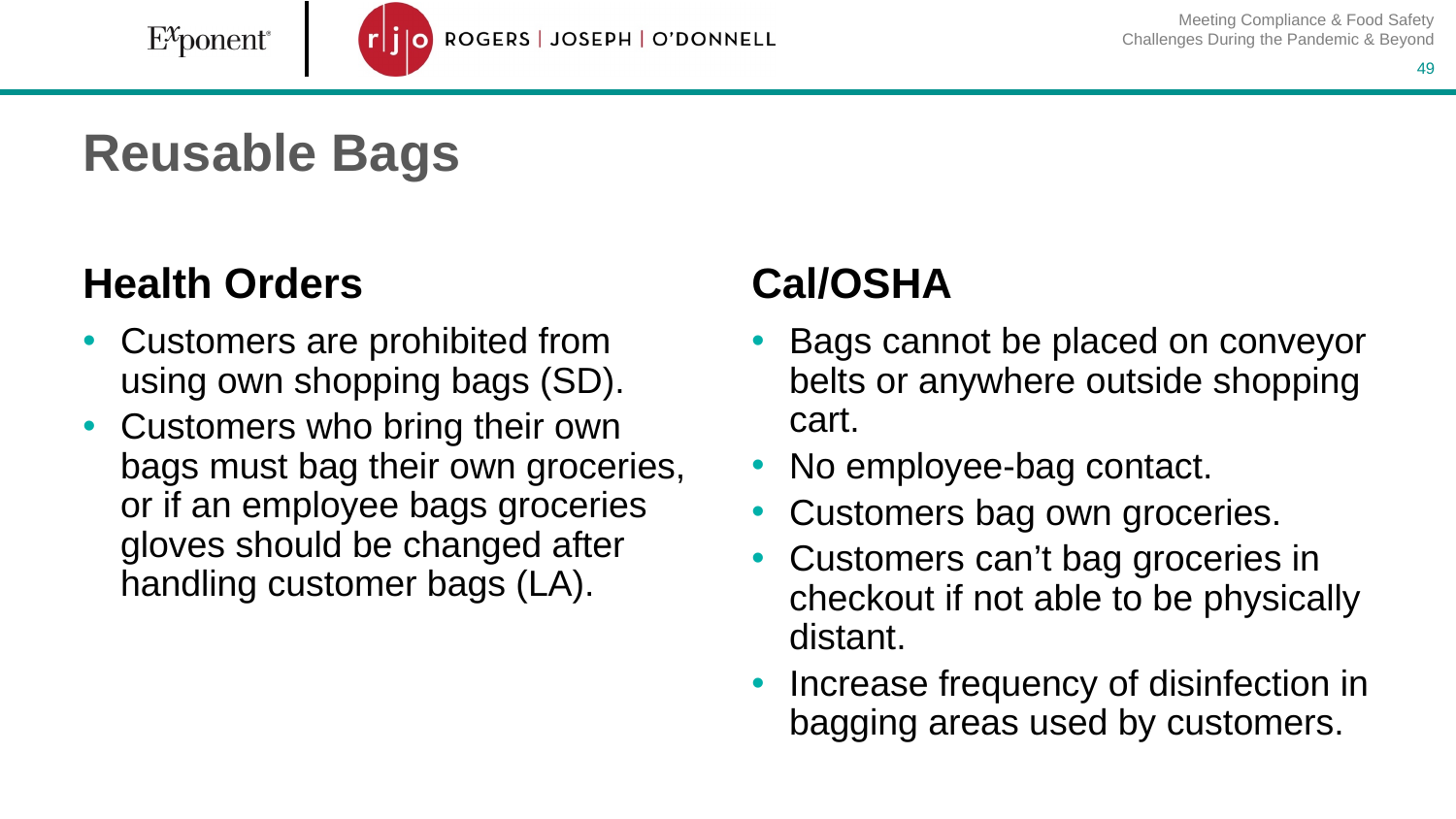

Meeting Compliance & Food Safety Challenges During the Pandemic & Beyond
49
# Reusable Bags
Health Orders
Cal/OSHA
Customers are prohibited from using own shopping bags (SD).
Customers who bring their own bags must bag their own groceries, or if an employee bags groceries gloves should be changed after handling customer bags (LA).

Bags cannot be placed on conveyor belts or anywhere outside shopping cart.
No employee-bag contact.
Customers bag own groceries.
Customers can’t bag groceries in checkout if not able to be physically distant.
Increase frequency of disinfection in bagging areas used by customers.